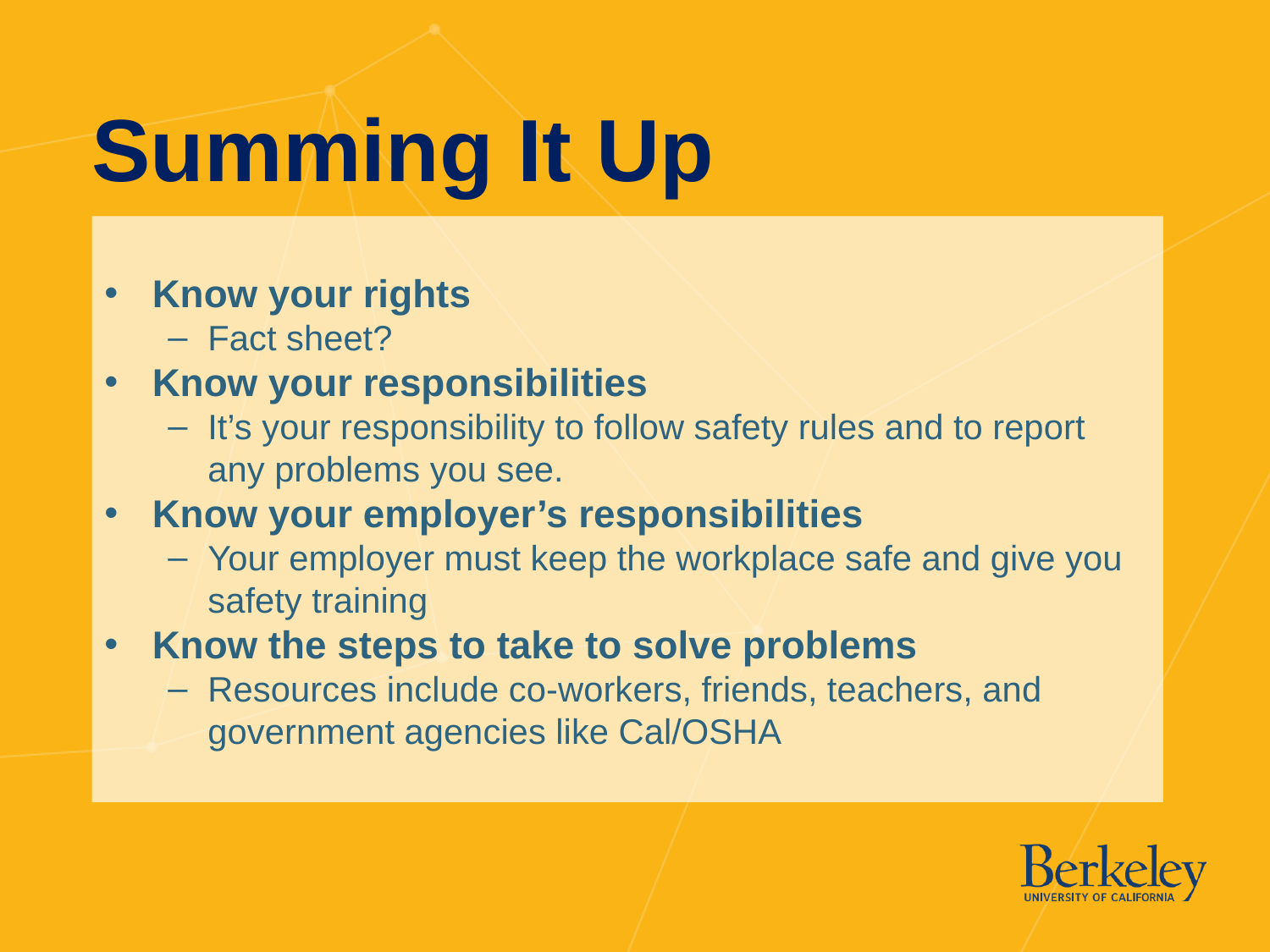

# Summing It Up

Know your rights
Fact sheet?
Know your responsibilities
It’s your responsibility to follow safety rules and to report any problems you see.
Know your employer’s responsibilities
Your employer must keep the workplace safe and give you safety training
Know the steps to take to solve problems
Resources include co-workers, friends, teachers, and government agencies like Cal/OSHA